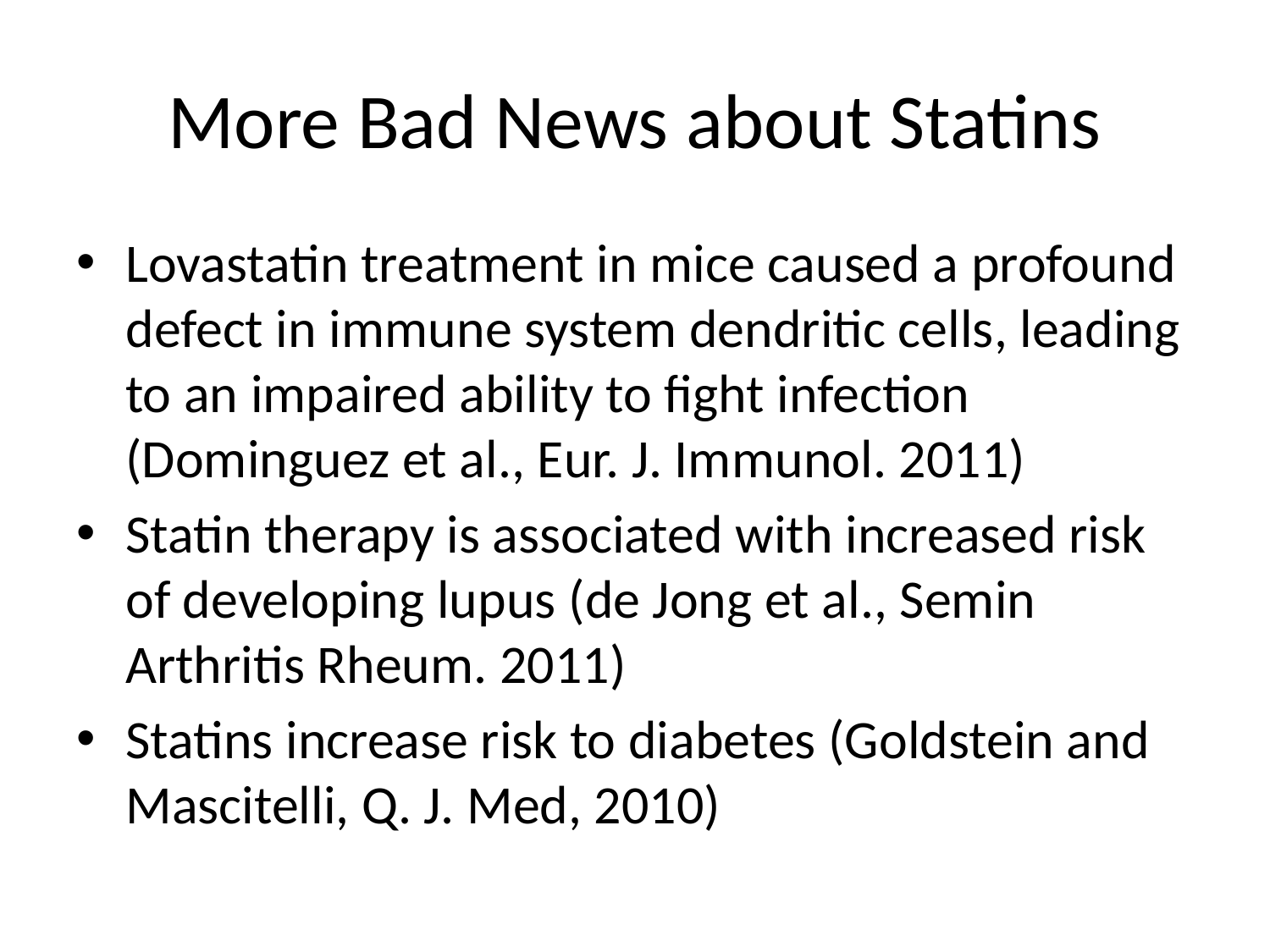

# More Bad News about Statins
Lovastatin treatment in mice caused a profound defect in immune system dendritic cells, leading to an impaired ability to fight infection (Dominguez et al., Eur. J. Immunol. 2011)
Statin therapy is associated with increased risk of developing lupus (de Jong et al., Semin Arthritis Rheum. 2011)
Statins increase risk to diabetes (Goldstein and Mascitelli, Q. J. Med, 2010)